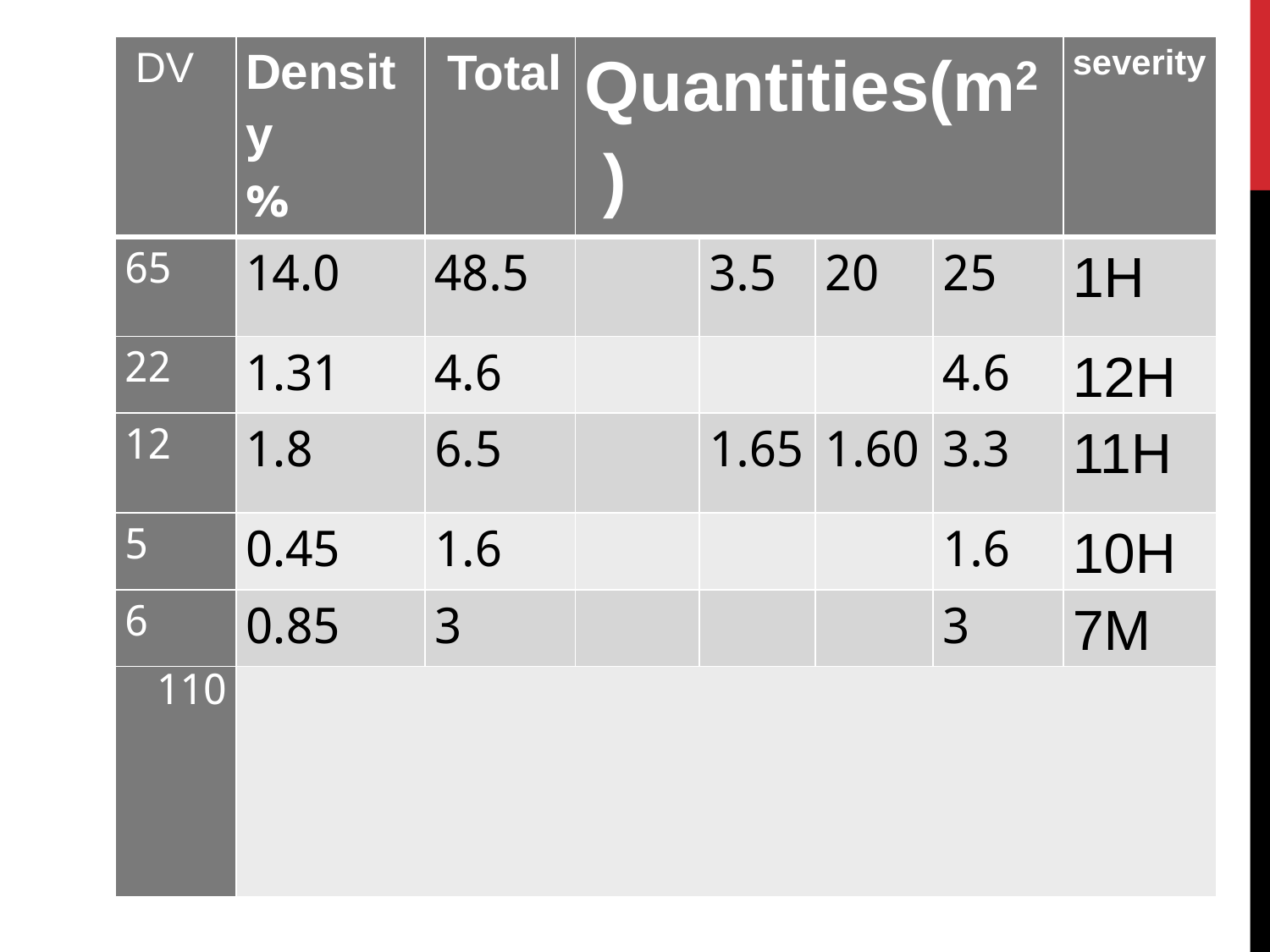

| DV | Density % | Total | Quantities(m2 ) |  |  |  | severity |
| --- | --- | --- | --- | --- | --- | --- | --- |
| 65 | 14.0 | 48.5 |  | 3.5 | 20 | 25 | 1H |
| 22 | 1.31 | 4.6 |  |  |  | 4.6 | 12H |
| 12 | 1.8 | 6.5 |  | 1.65 | 1.60 | 3.3 | 11H |
| 5 | 0.45 | 1.6 |  |  |  | 1.6 | 10H |
| 6 | 0.85 | 3 |  |  |  | 3 | 7M |
| 110 |  |  |  |  |  |  |  |
 Alligator cracking with severity high condition.